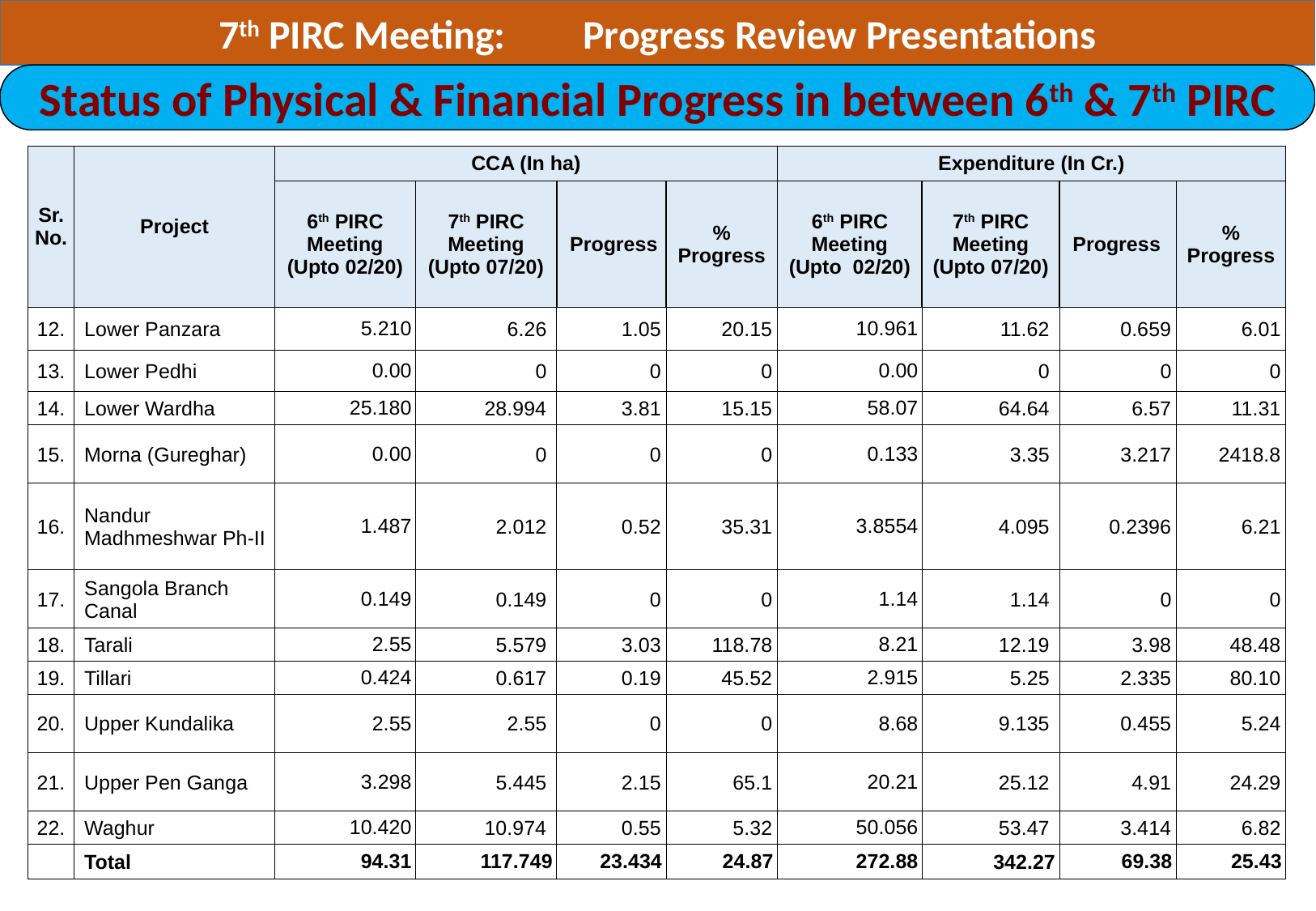

7th PIRC Meeting:	Progress Review Presentations
Status of Physical & Financial Progress in between 6th & 7th PIRC
| Sr. No. | Project | CCA (In ha) |  |  |  | Expenditure (In Cr.) |  |  |  |
| --- | --- | --- | --- | --- | --- | --- | --- | --- | --- |
|  |  | 6th PIRC Meeting (Upto 02/20) | 7th PIRC Meeting (Upto 07/20) | Progress | % Progress | 6th PIRC Meeting (Upto 02/20) | 7th PIRC Meeting (Upto 07/20) | Progress | % Progress |
| 12. | Lower Panzara | 5.210 | 6.26 | 1.05 | 20.15 | 10.961 | 11.62 | 0.659 | 6.01 |
| 13. | Lower Pedhi | 0.00 | 0 | 0 | 0 | 0.00 | 0 | 0 | 0 |
| 14. | Lower Wardha | 25.180 | 28.994 | 3.81 | 15.15 | 58.07 | 64.64 | 6.57 | 11.31 |
| 15. | Morna (Gureghar) | 0.00 | 0 | 0 | 0 | 0.133 | 3.35 | 3.217 | 2418.8 |
| 16. | Nandur Madhmeshwar Ph-II | 1.487 | 2.012 | 0.52 | 35.31 | 3.8554 | 4.095 | 0.2396 | 6.21 |
| 17. | Sangola Branch Canal | 0.149 | 0.149 | 0 | 0 | 1.14 | 1.14 | 0 | 0 |
| 18. | Tarali | 2.55 | 5.579 | 3.03 | 118.78 | 8.21 | 12.19 | 3.98 | 48.48 |
| 19. | Tillari | 0.424 | 0.617 | 0.19 | 45.52 | 2.915 | 5.25 | 2.335 | 80.10 |
| 20. | Upper Kundalika | 2.55 | 2.55 | 0 | 0 | 8.68 | 9.135 | 0.455 | 5.24 |
| 21. | Upper Pen Ganga | 3.298 | 5.445 | 2.15 | 65.1 | 20.21 | 25.12 | 4.91 | 24.29 |
| 22. | Waghur | 10.420 | 10.974 | 0.55 | 5.32 | 50.056 | 53.47 | 3.414 | 6.82 |
|  | Total | 94.31 | 117.749 | 23.434 | 24.87 | 272.88 | 342.27 | 69.38 | 25.43 |